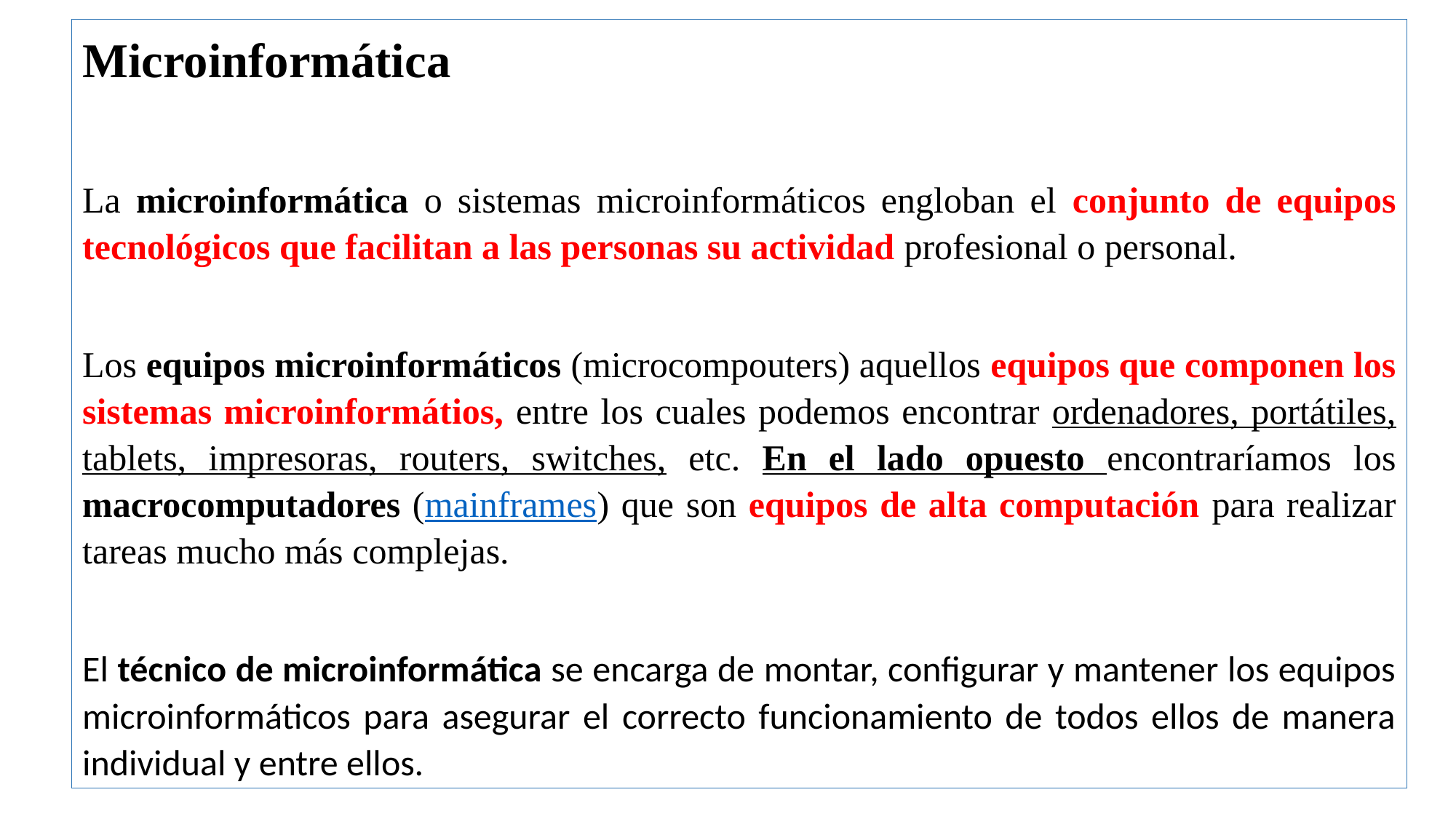

Microinformática

La microinformática o sistemas microinformáticos engloban el conjunto de equipos tecnológicos que facilitan a las personas su actividad profesional o personal.

Los equipos microinformáticos (microcompouters) aquellos equipos que componen los sistemas microinformátios, entre los cuales podemos encontrar ordenadores, portátiles, tablets, impresoras, routers, switches, etc. En el lado opuesto encontraríamos los macrocomputadores (mainframes) que son equipos de alta computación para realizar tareas mucho más complejas.

El técnico de microinformática se encarga de montar, configurar y mantener los equipos microinformáticos para asegurar el correcto funcionamiento de todos ellos de manera individual y entre ellos.